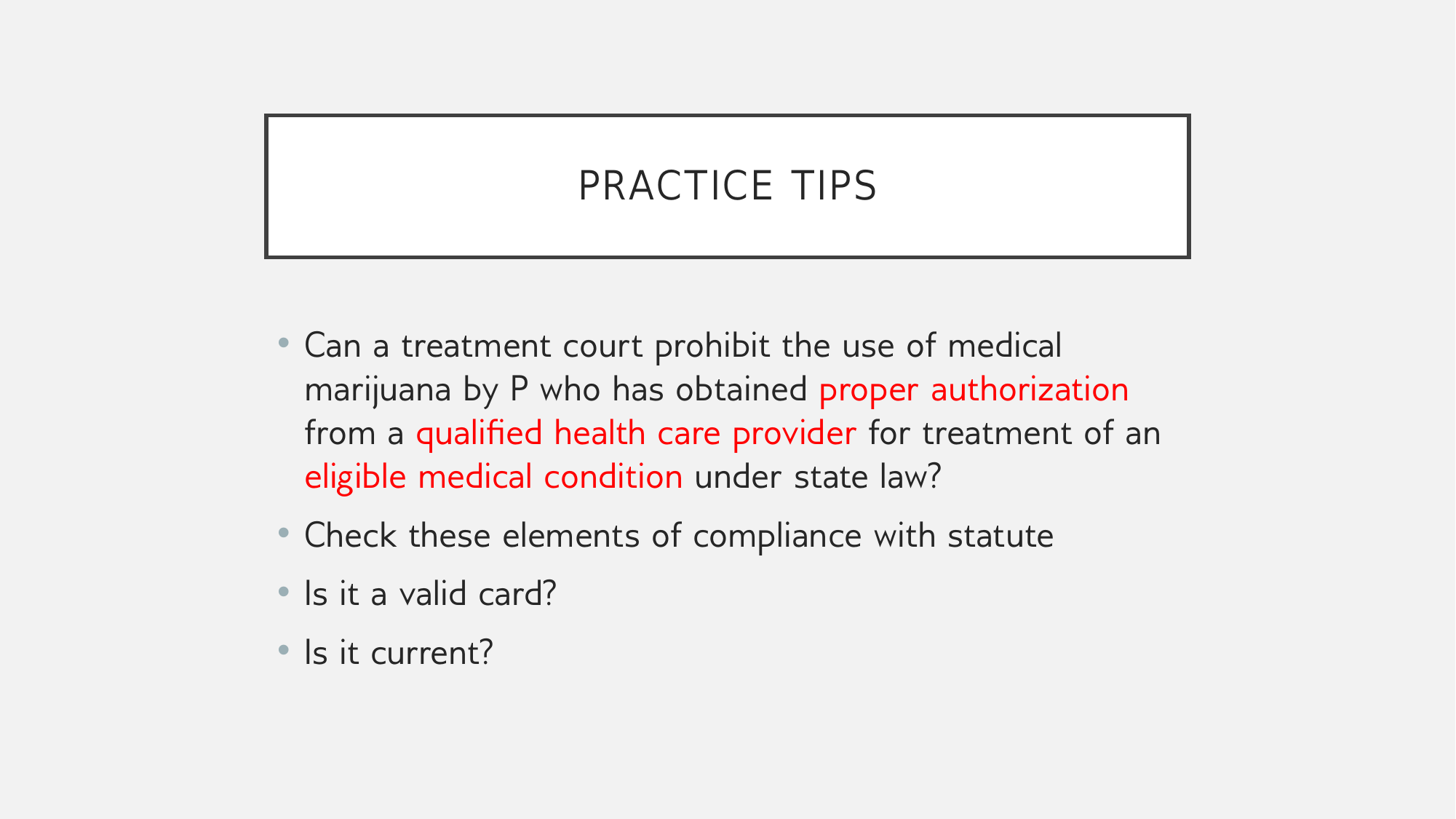

# Practice tips
Can a treatment court prohibit the use of medical marijuana by P who has obtained proper authorization from a qualified health care provider for treatment of an eligible medical condition under state law?
Check these elements of compliance with statute
Is it a valid card?
Is it current?